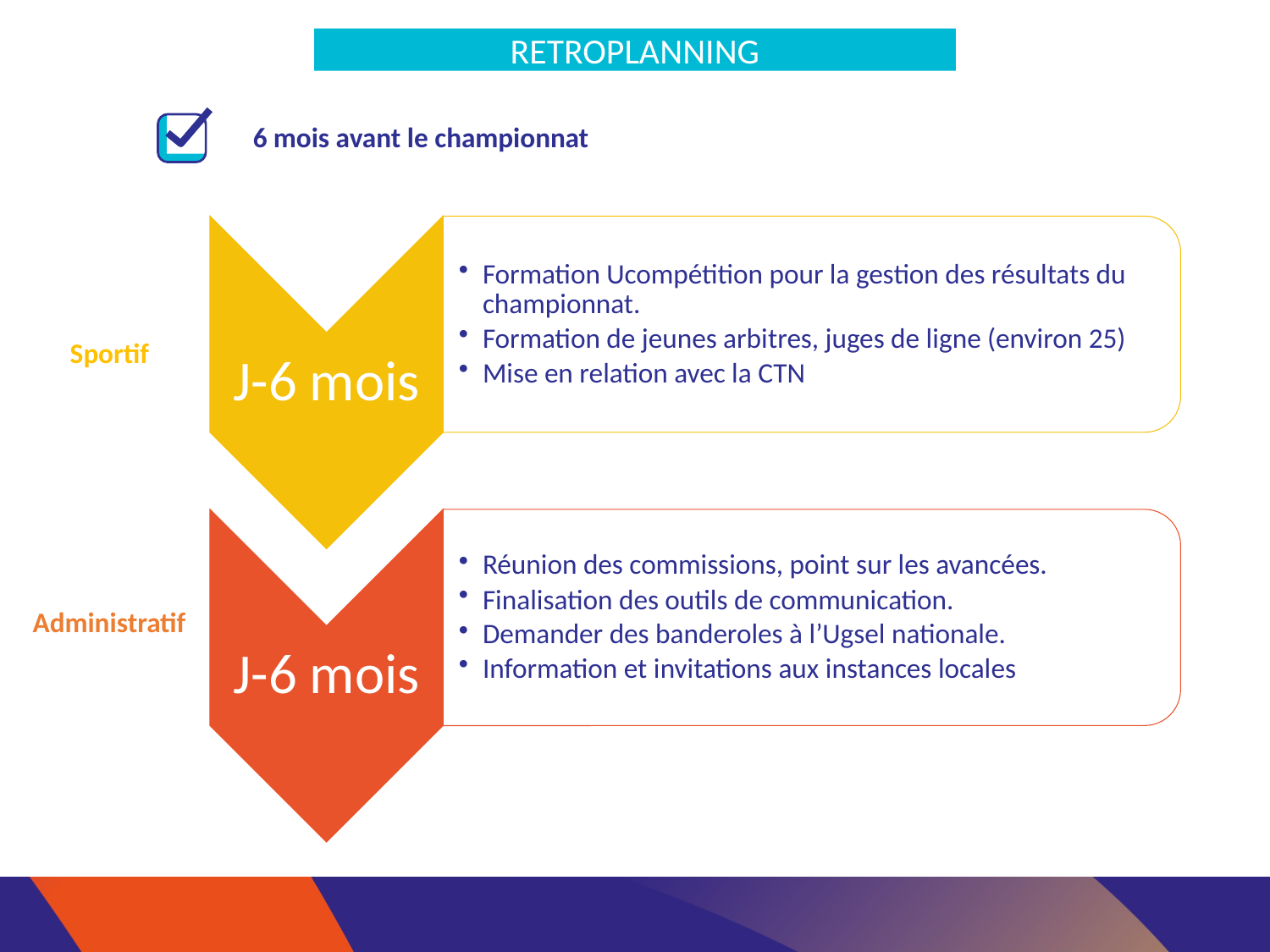

RETROPLANNING

6 mois avant le championnat
J-6 mois
Formation Ucompétition pour la gestion des résultats du championnat.
Formation de jeunes arbitres, juges de ligne (environ 25)
Mise en relation avec la CTN
J-6 mois
Réunion des commissions, point sur les avancées.
Finalisation des outils de communication.
Demander des banderoles à l’Ugsel nationale.
Information et invitations aux instances locales
Sportif
Administratif